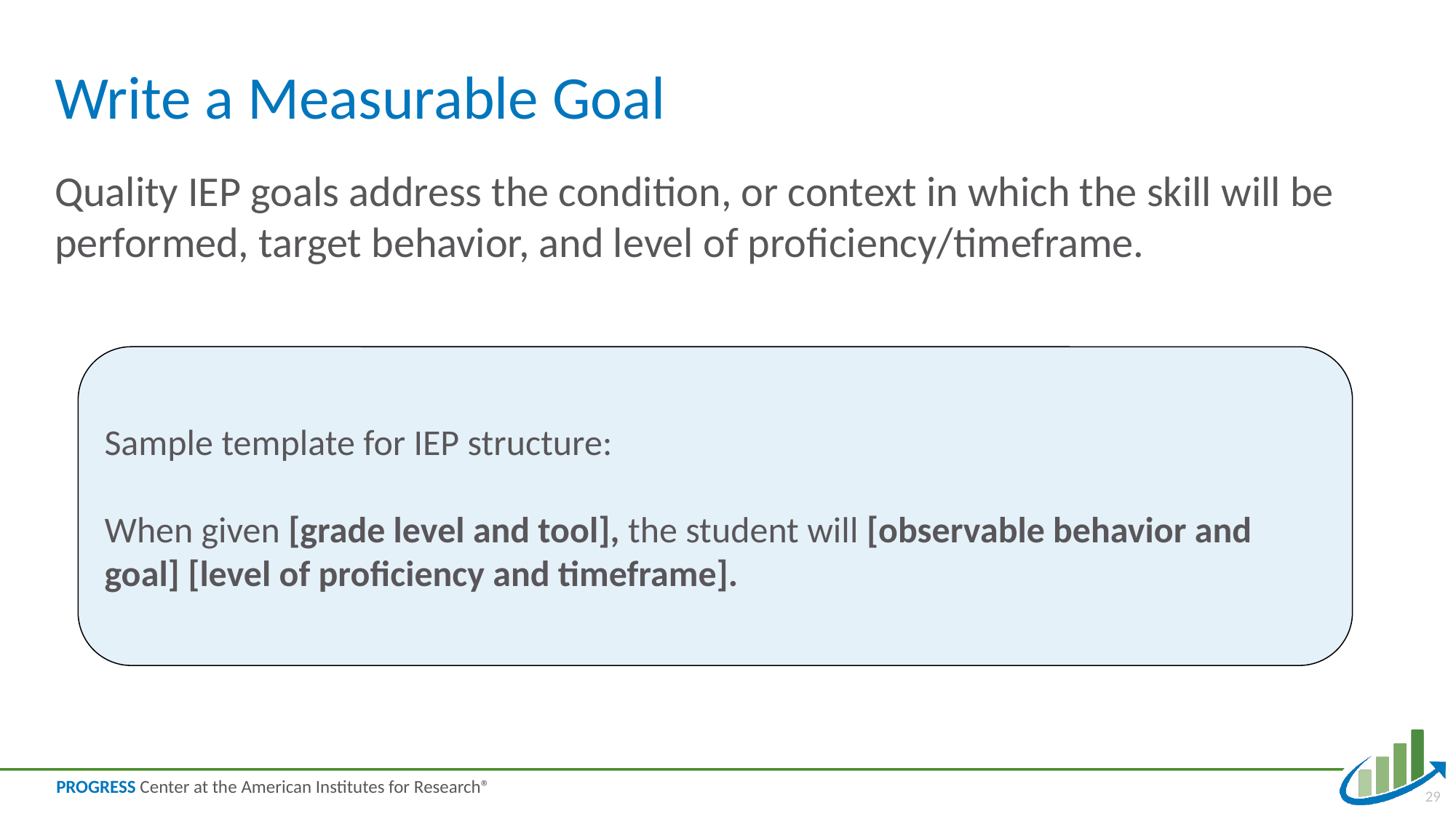

# Write a Measurable Goal
Quality IEP goals address the condition, or context in which the skill will be performed, target behavior, and level of proficiency/timeframe.
Sample template for IEP structure:

When given [grade level and tool], the student will [observable behavior and goal] [level of proficiency and timeframe].
29